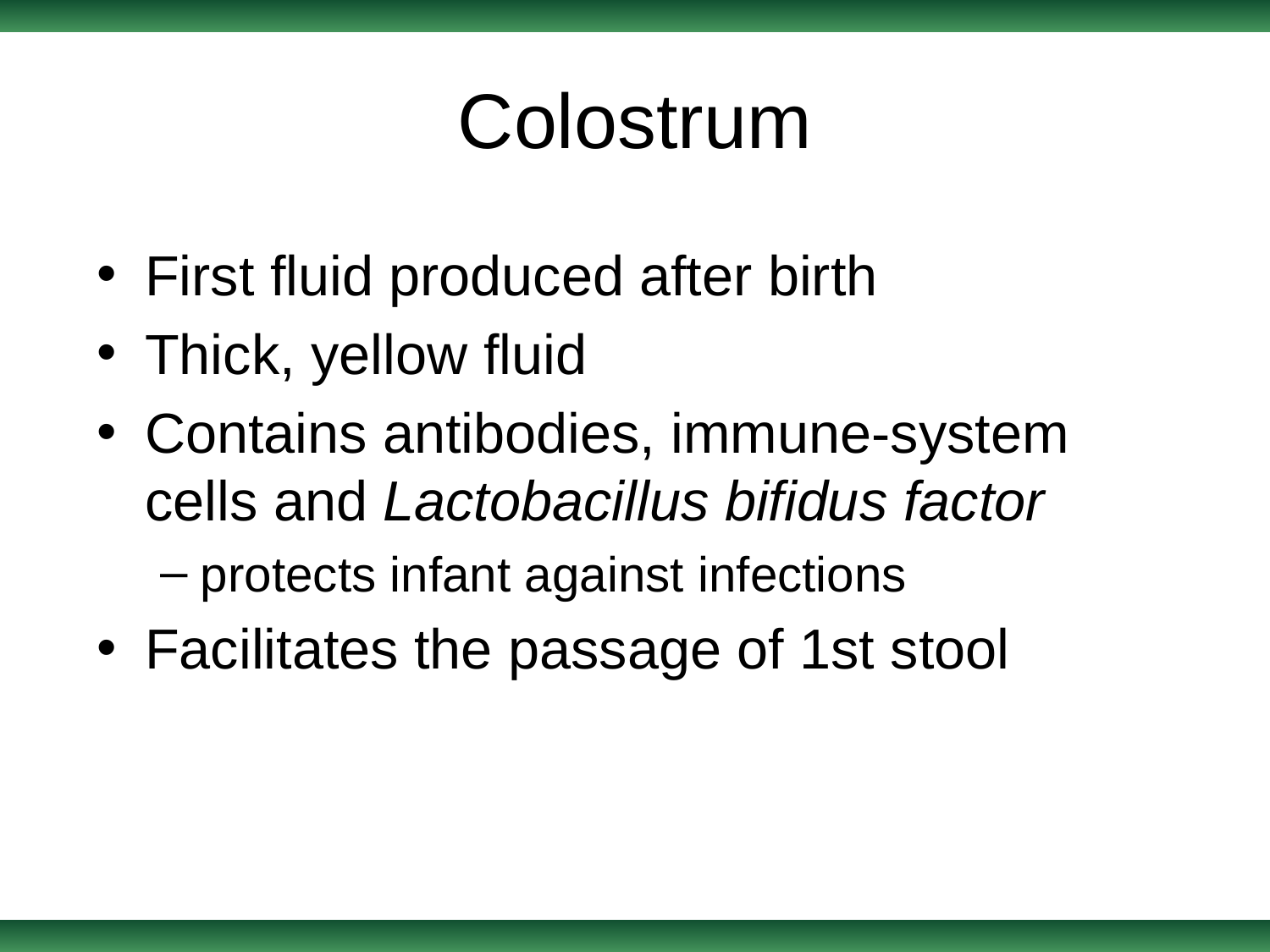

# Colostrum
First fluid produced after birth
Thick, yellow fluid
Contains antibodies, immune-system cells and Lactobacillus bifidus factor
protects infant against infections
Facilitates the passage of 1st stool